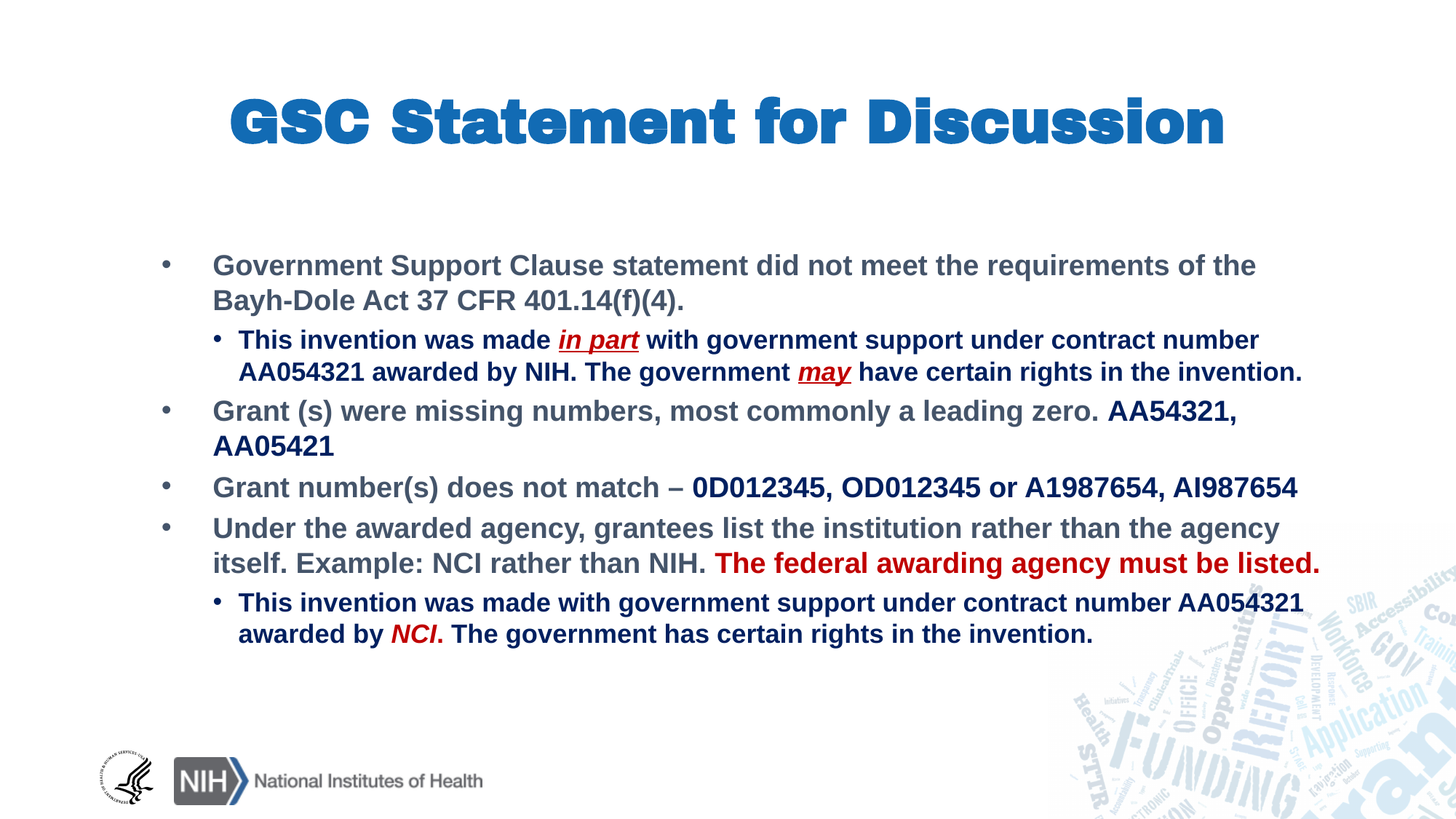

GSC Statement for Discussion

Government Support Clause statement did not meet the requirements of the Bayh-Dole Act 37 CFR 401.14(f)(4).
This invention was made in part with government support under contract number AA054321 awarded by NIH. The government may have certain rights in the invention.
Grant (s) were missing numbers, most commonly a leading zero. AA54321, AA05421
Grant number(s) does not match – 0D012345, OD012345 or A1987654, AI987654
Under the awarded agency, grantees list the institution rather than the agency itself. Example: NCI rather than NIH. The federal awarding agency must be listed.
This invention was made with government support under contract number AA054321 awarded by NCI. The government has certain rights in the invention.
36